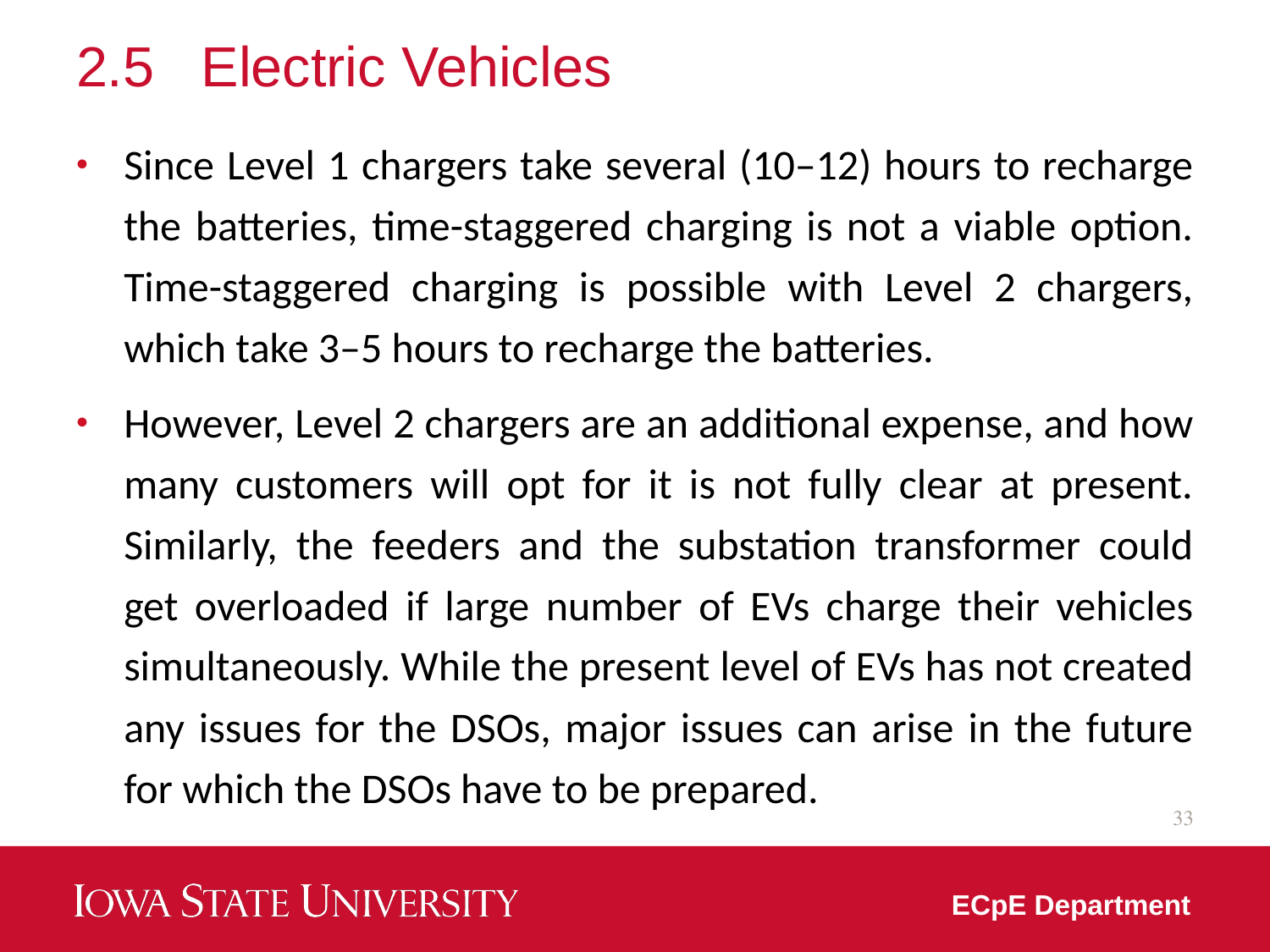

# 2.5   Electric Vehicles
Since Level 1 chargers take several (10–12) hours to recharge the batteries, time-staggered charging is not a viable option. Time-staggered charging is possible with Level 2 chargers, which take 3–5 hours to recharge the batteries.
However, Level 2 chargers are an additional expense, and how many customers will opt for it is not fully clear at present. Similarly, the feeders and the substation transformer could get overloaded if large number of EVs charge their vehicles simultaneously. While the present level of EVs has not created any issues for the DSOs, major issues can arise in the future for which the DSOs have to be prepared.
33
ECpE Department